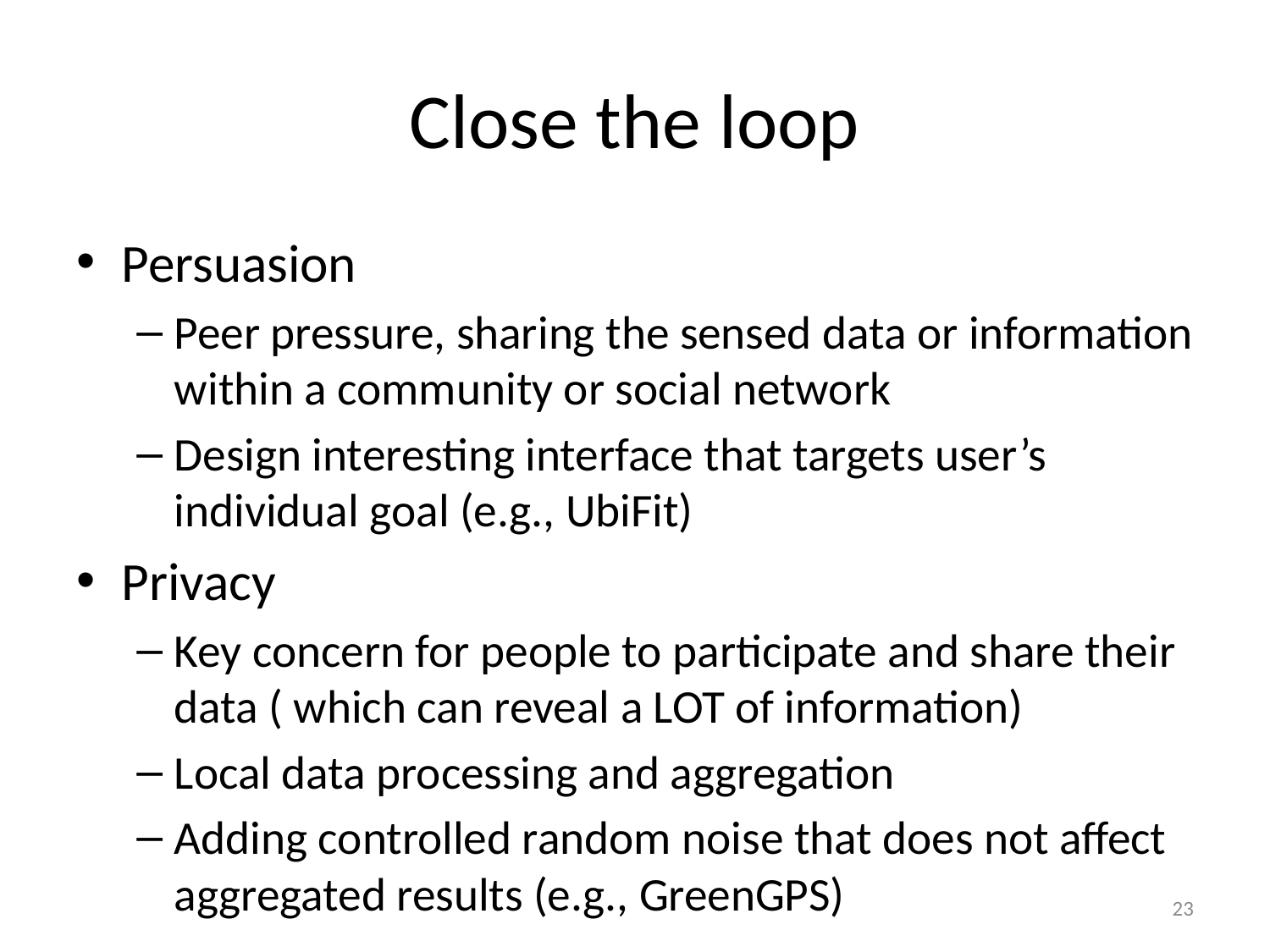

# Close the loop
Persuasion
Peer pressure, sharing the sensed data or information within a community or social network
Design interesting interface that targets user’s individual goal (e.g., UbiFit)
Privacy
Key concern for people to participate and share their data ( which can reveal a LOT of information)
Local data processing and aggregation
Adding controlled random noise that does not affect aggregated results (e.g., GreenGPS)

23